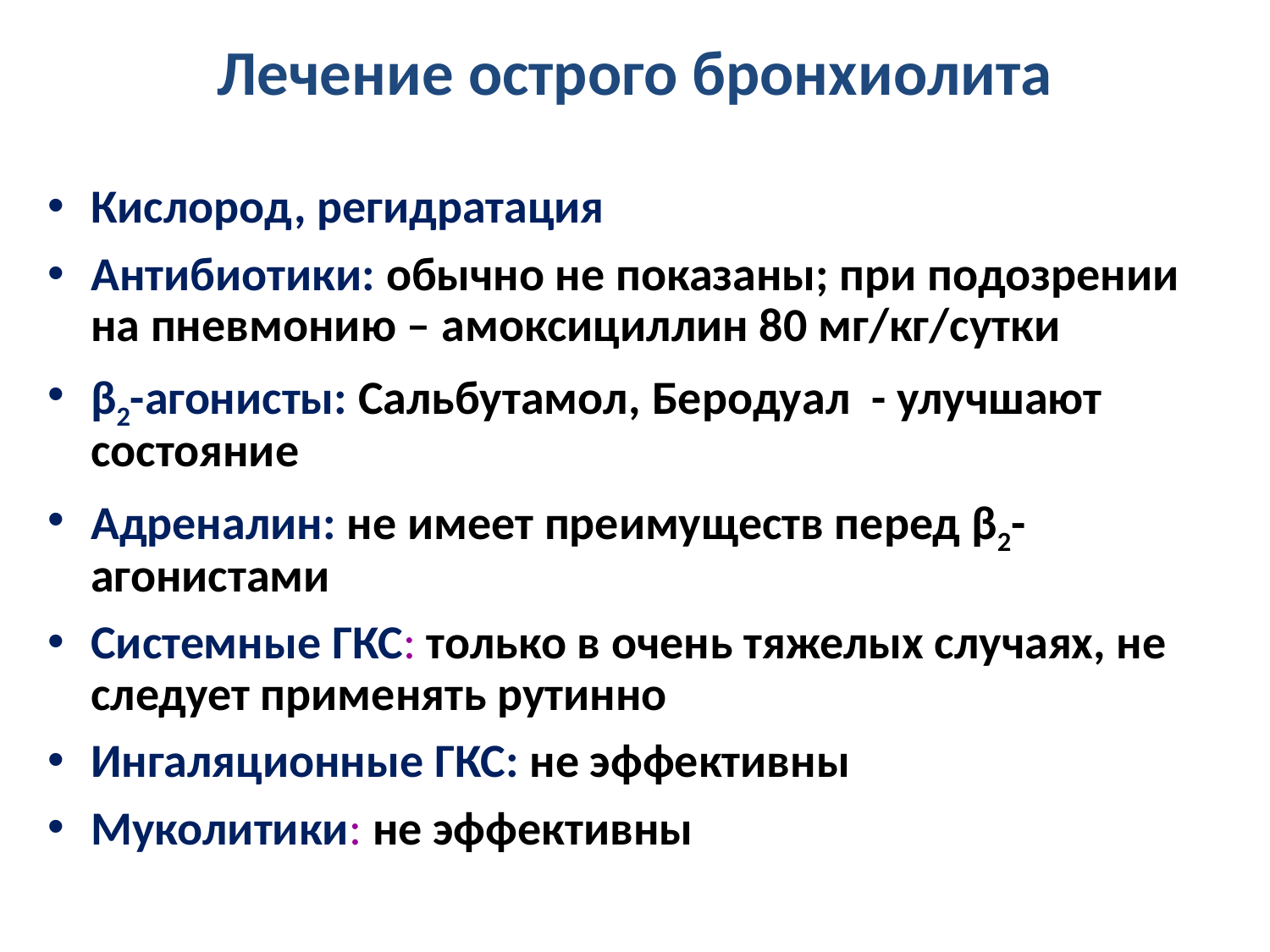

# Лечение острого бронхиолита
Кислород, регидратация
Антибиотики: обычно не показаны; при подозрении на пневмонию – амоксициллин 80 мг/кг/сутки
β2-агонисты: Сальбутамол, Беродуал  - улучшают состояние
Адреналин: не имеет преимуществ перед β2-агонистами
Системные ГКС: только в очень тяжелых случаях, не следует применять рутинно
Ингаляционные ГКС: не эффективны
Муколитики: не эффективны